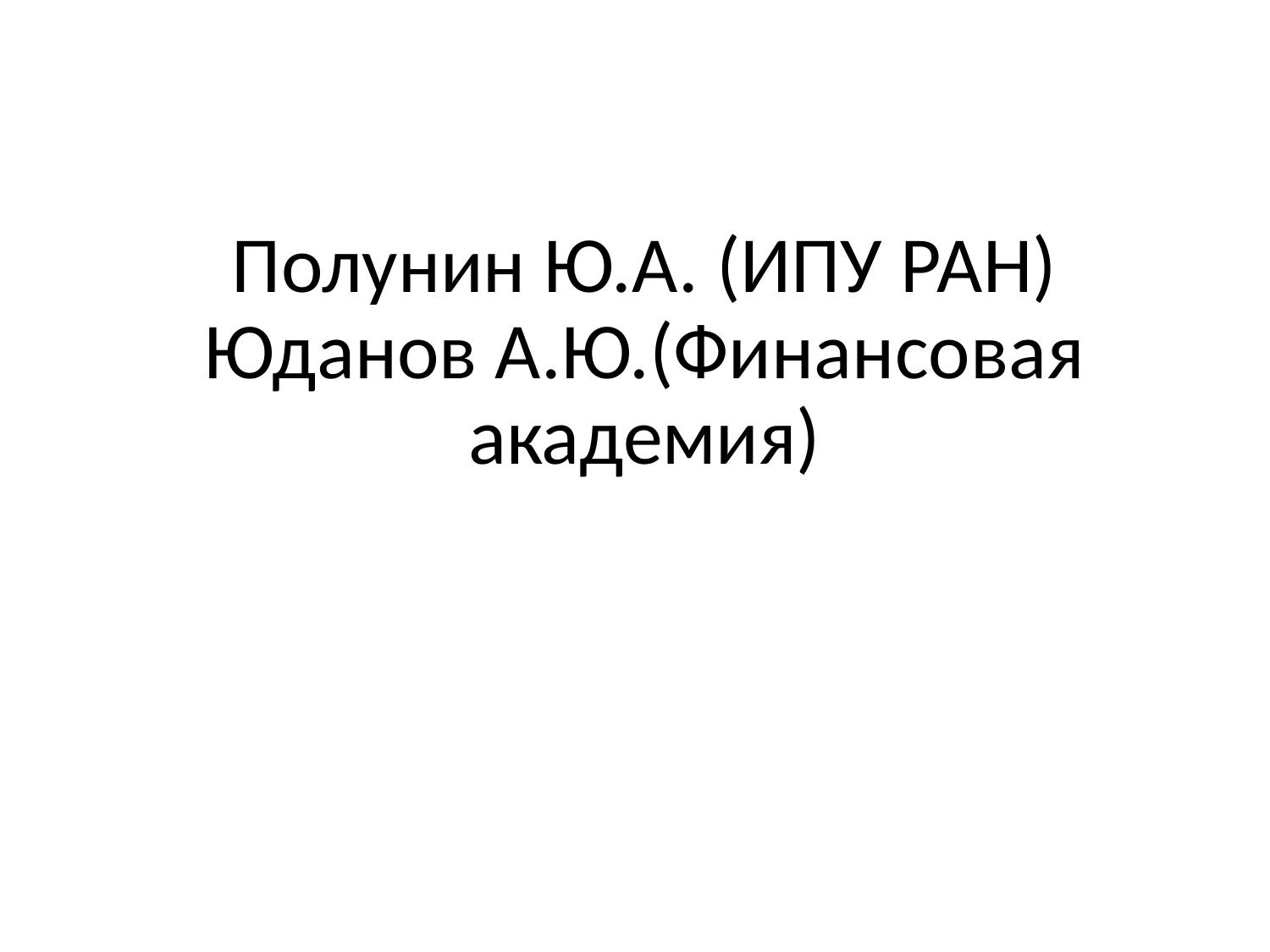

# Полунин Ю.А. (ИПУ РАН) Юданов А.Ю.(Финансовая академия)